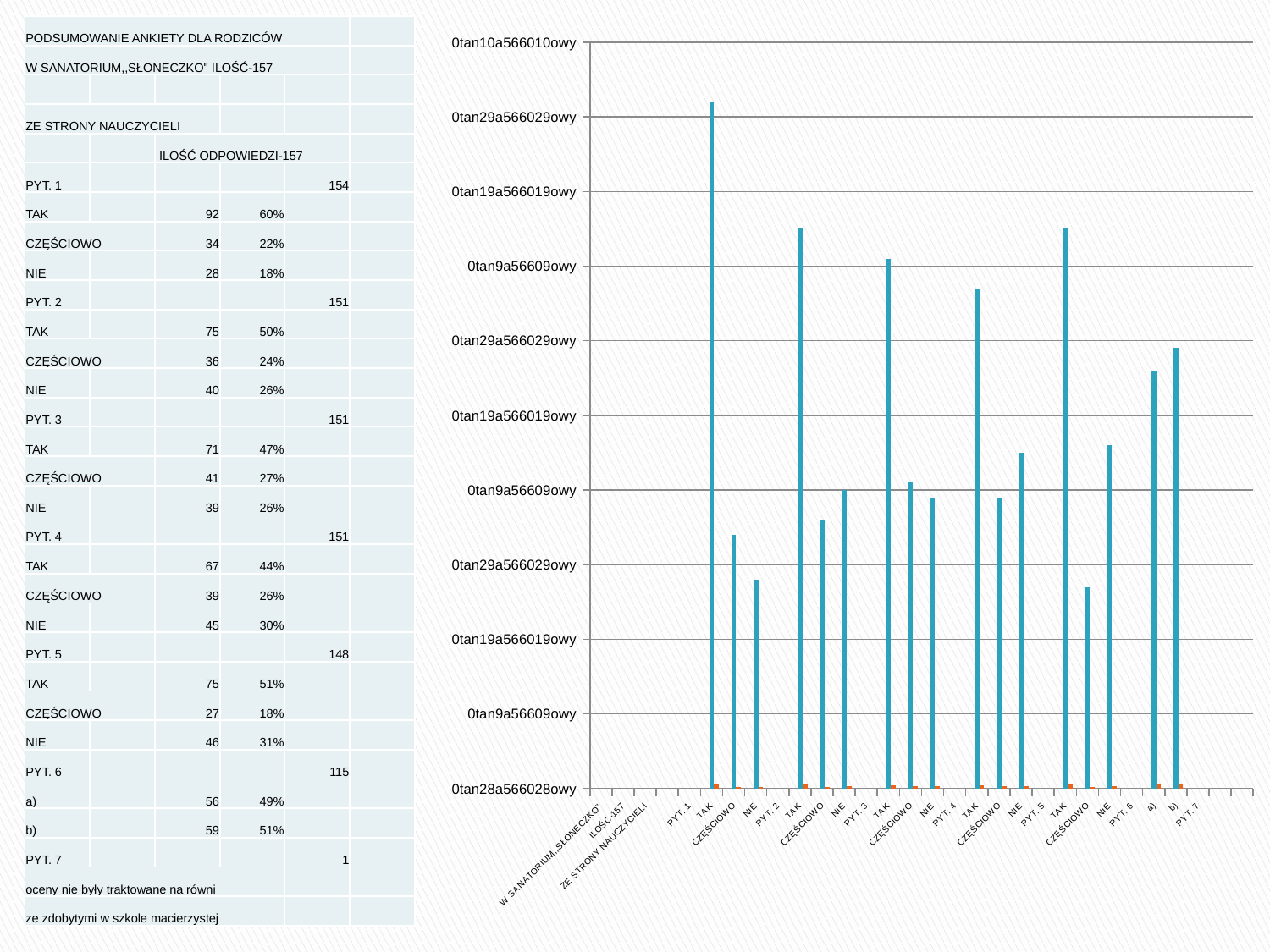

### Chart

| Category | Kolumna1 | Kolumna2 | Kolumna3 |
|---|---|---|---|
| W SANATORIUM,,SŁONECZKO"  | None | None | None |
| ILOŚĆ-157 | None | None | None |
| ZE STRONY NAUCZYCIELI | None | None | None |
|  | None | 0.0 | None |
| PYT. 1 | None | None | None |
| TAK | None | 92.0 | 0.6 |
| CZĘŚCIOWO | None | 34.0 | 0.22 |
| NIE | None | 28.0 | 0.18 |
| PYT. 2 | None | None | None |
| TAK | None | 75.0 | 0.5 |
| CZĘŚCIOWO | None | 36.0 | 0.24 |
| NIE | None | 40.0 | 0.26 |
| PYT. 3 | None | None | None |
| TAK | None | 71.0 | 0.47 |
| CZĘŚCIOWO | None | 41.0 | 0.27 |
| NIE | None | 39.0 | 0.26 |
| PYT. 4 | None | None | None |
| TAK | None | 67.0 | 0.44 |
| CZĘŚCIOWO | None | 39.0 | 0.26 |
| NIE | None | 45.0 | 0.3 |
| PYT. 5 | None | None | None |
| TAK | None | 75.0 | 0.51 |
| CZĘŚCIOWO | None | 27.0 | 0.18 |
| NIE | None | 46.0 | 0.31 |
| PYT. 6 | None | None | None |
| a) | None | 56.0 | 0.49 |
| b) | None | 59.0 | 0.51 |
| PYT. 7 | None | None | None |
| PODSUMOWANIE ANKIETY DLA RODZICÓW |  |  |  |  |  |
| --- | --- | --- | --- | --- | --- |
| W SANATORIUM,,SŁONECZKO" ILOŚĆ-157 |  |  |  |  |  |
|  |  |  |  |  |  |
| ZE STRONY NAUCZYCIELI |  |  |  |  |  |
|  |  | ILOŚĆ ODPOWIEDZI-157 |  |  |  |
| PYT. 1 |  |  |  | 154 |  |
| TAK |  | 92 | 60% |  |  |
| CZĘŚCIOWO |  | 34 | 22% |  |  |
| NIE |  | 28 | 18% |  |  |
| PYT. 2 |  |  |  | 151 |  |
| TAK |  | 75 | 50% |  |  |
| CZĘŚCIOWO |  | 36 | 24% |  |  |
| NIE |  | 40 | 26% |  |  |
| PYT. 3 |  |  |  | 151 |  |
| TAK |  | 71 | 47% |  |  |
| CZĘŚCIOWO |  | 41 | 27% |  |  |
| NIE |  | 39 | 26% |  |  |
| PYT. 4 |  |  |  | 151 |  |
| TAK |  | 67 | 44% |  |  |
| CZĘŚCIOWO |  | 39 | 26% |  |  |
| NIE |  | 45 | 30% |  |  |
| PYT. 5 |  |  |  | 148 |  |
| TAK |  | 75 | 51% |  |  |
| CZĘŚCIOWO |  | 27 | 18% |  |  |
| NIE |  | 46 | 31% |  |  |
| PYT. 6 |  |  |  | 115 |  |
| a) |  | 56 | 49% |  |  |
| b) |  | 59 | 51% |  |  |
| PYT. 7 |  |  |  | 1 |  |
| oceny nie były traktowane na równi |  |  |  |  |  |
| ze zdobytymi w szkole macierzystej |  |  |  |  |  |